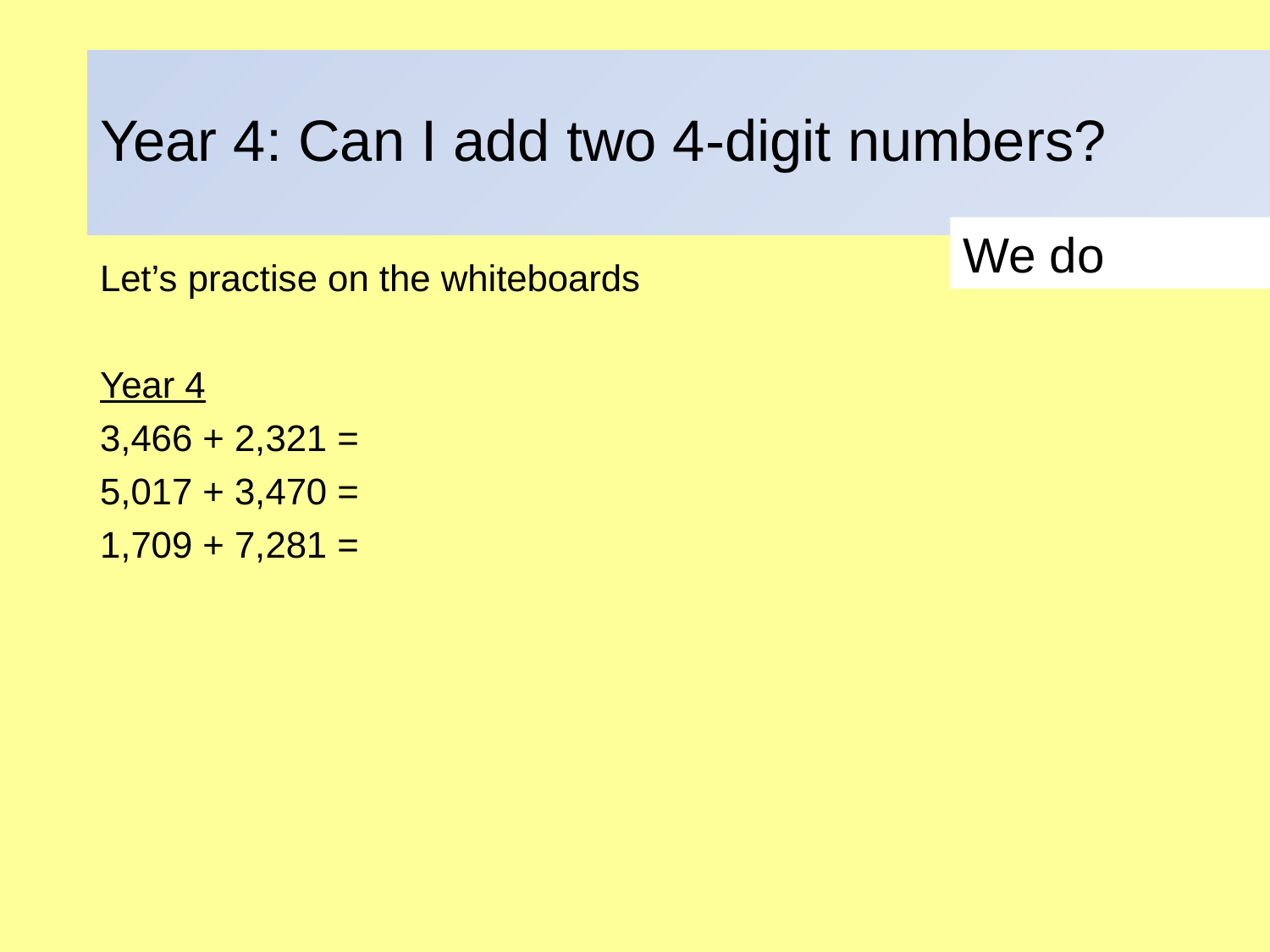

# Year 4: Can I add two 4-digit numbers?
We do
Let’s practise on the whiteboards

Year 4
3,466 + 2,321 =
5,017 + 3,470 =
1,709 + 7,281 =